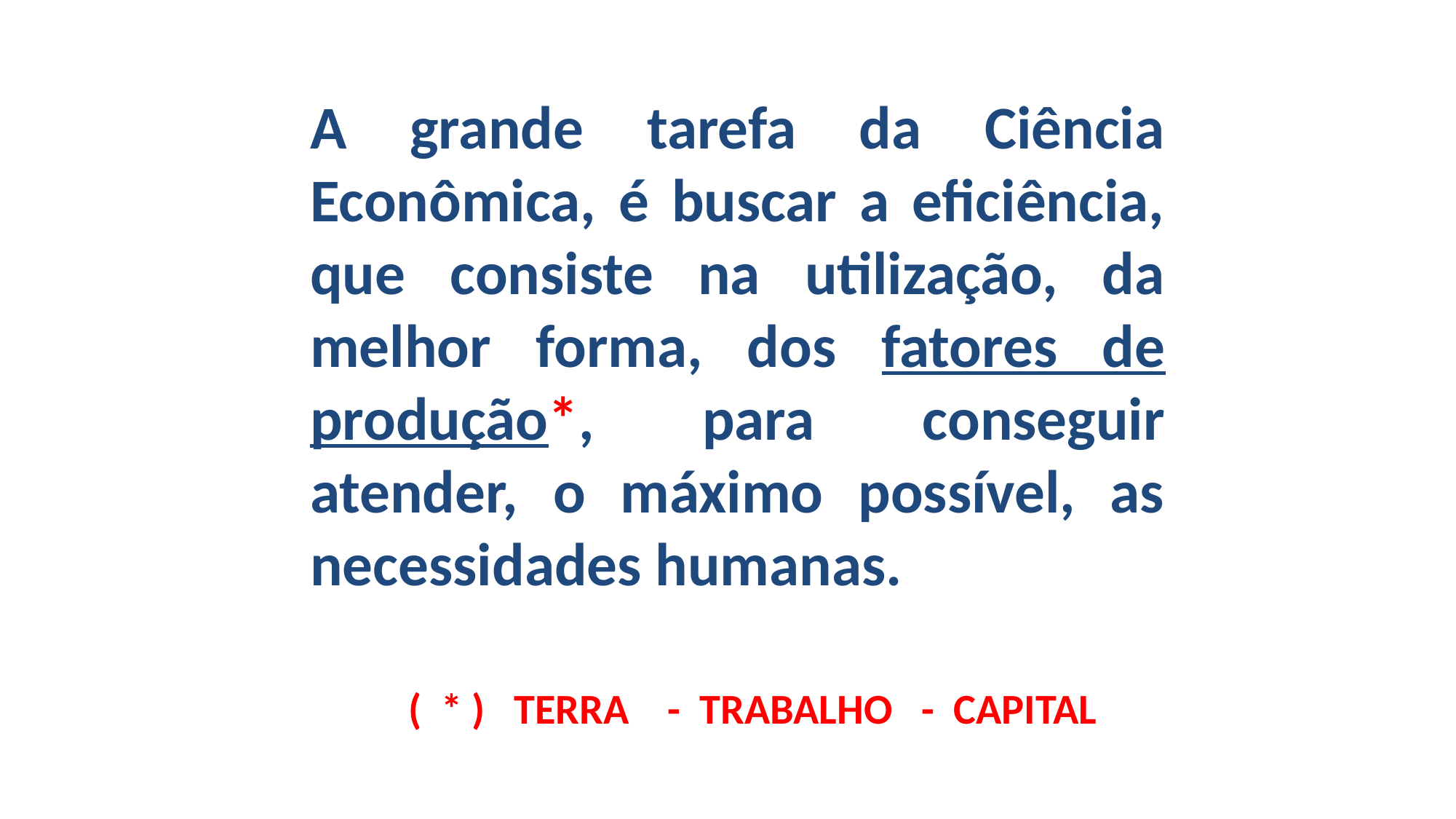

A grande tarefa da Ciência Econômica, é buscar a eficiência, que consiste na utilização, da melhor forma, dos fatores de produção*, para conseguir atender, o máximo possível, as necessidades humanas.
        (  * )   TERRA    -  TRABALHO   -  CAPITAL